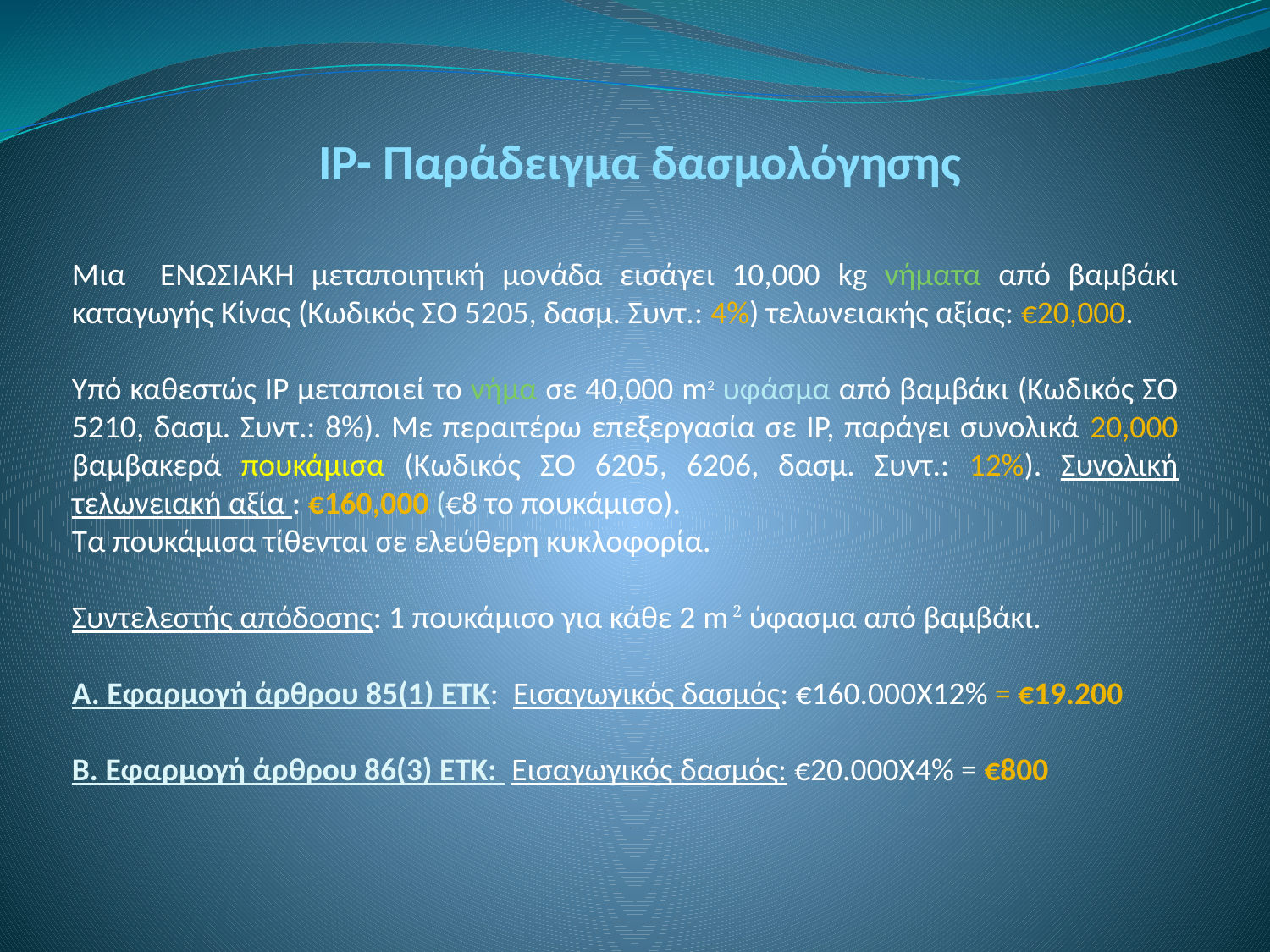

ΙΡ- Παράδειγμα δασμολόγησης

Μια  ΕΝΩΣΙΑΚΗ μεταποιητική μονάδα εισάγει 10,000 kg νήματα από βαμβάκι καταγωγής Κίνας (Κωδικός ΣΟ 5205, δασμ. Συντ.: 4%) τελωνειακής αξίας: €20,000.

Υπό καθεστώς ΙΡ μεταποιεί το νήμα σε 40,000 m2 υφάσμα από βαμβάκι (Κωδικός ΣΟ 5210, δασμ. Συντ.: 8%). Με περαιτέρω επεξεργασία σε ΙΡ, παράγει συνολικά 20,000 βαμβακερά πουκάμισα (Κωδικός ΣΟ 6205, 6206, δασμ. Συντ.: 12%). Συνολική τελωνειακή αξία : €160,000 (€8 το πουκάμισο).
Τα πουκάμισα τίθενται σε ελεύθερη κυκλοφορία.

Συντελεστής απόδοσης: 1 πουκάμισο για κάθε 2 m 2 ύφασμα από βαμβάκι.

Α. Εφαρμογή άρθρου 85(1) ΕΤΚ:  Εισαγωγικός δασμός: €160.000Χ12% = €19.200

Β. Εφαρμογή άρθρου 86(3) ΕΤΚ:  Εισαγωγικός δασμός: €20.000Χ4% = €800